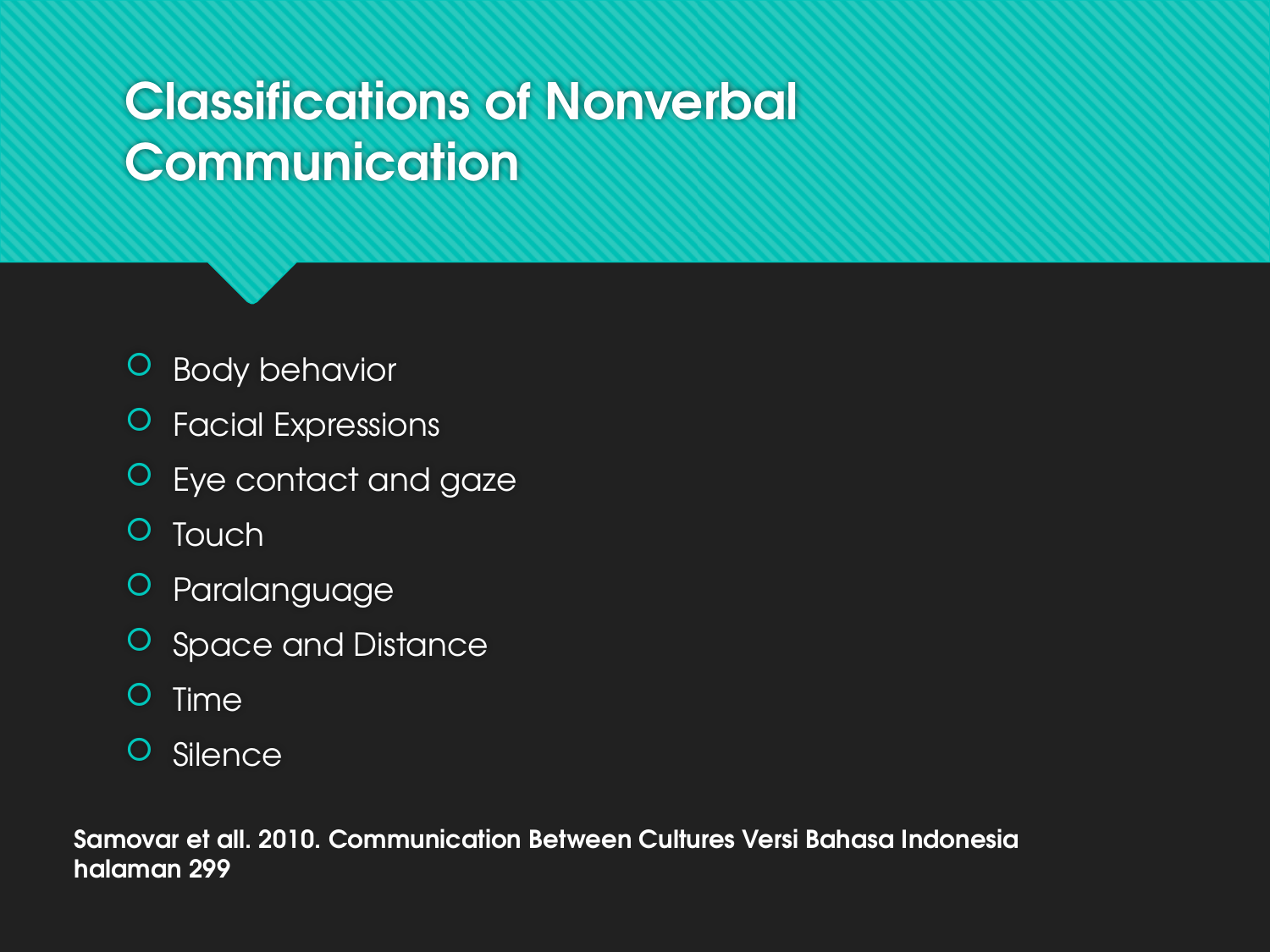

# Classifications of Nonverbal Communication
Body behavior
Facial Expressions
Eye contact and gaze
Touch
Paralanguage
Space and Distance
Time
Silence
Samovar et all. 2010. Communication Between Cultures Versi Bahasa Indonesia
halaman 299